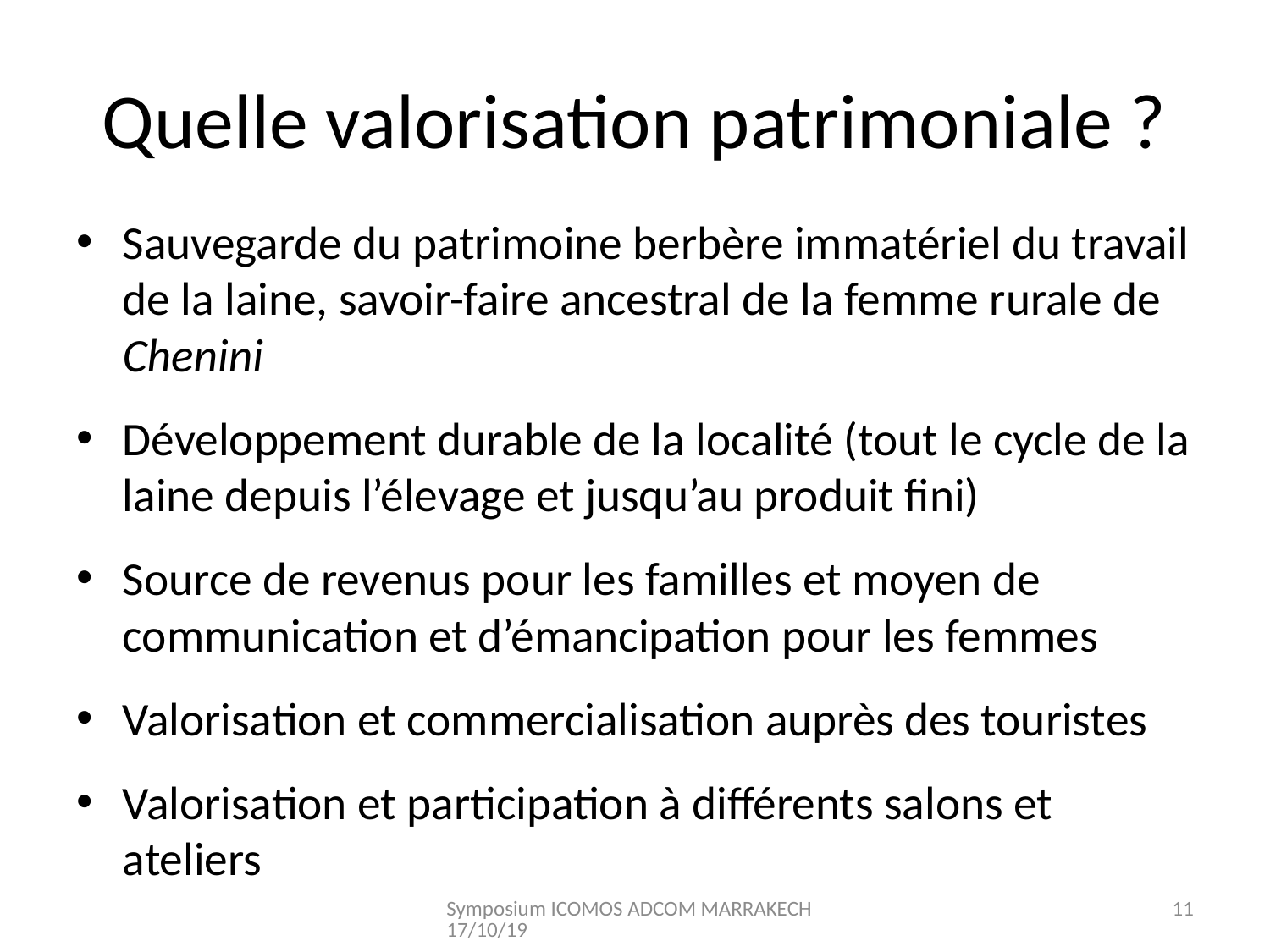

# Quelle valorisation patrimoniale ?
Sauvegarde du patrimoine berbère immatériel du travail de la laine, savoir-faire ancestral de la femme rurale de Chenini

Développement durable de la localité (tout le cycle de la laine depuis l’élevage et jusqu’au produit fini)

Source de revenus pour les familles et moyen de communication et d’émancipation pour les femmes

Valorisation et commercialisation auprès des touristes

Valorisation et participation à différents salons et ateliers

Symposium ICOMOS ADCOM MARRAKECH 17/10/19
11